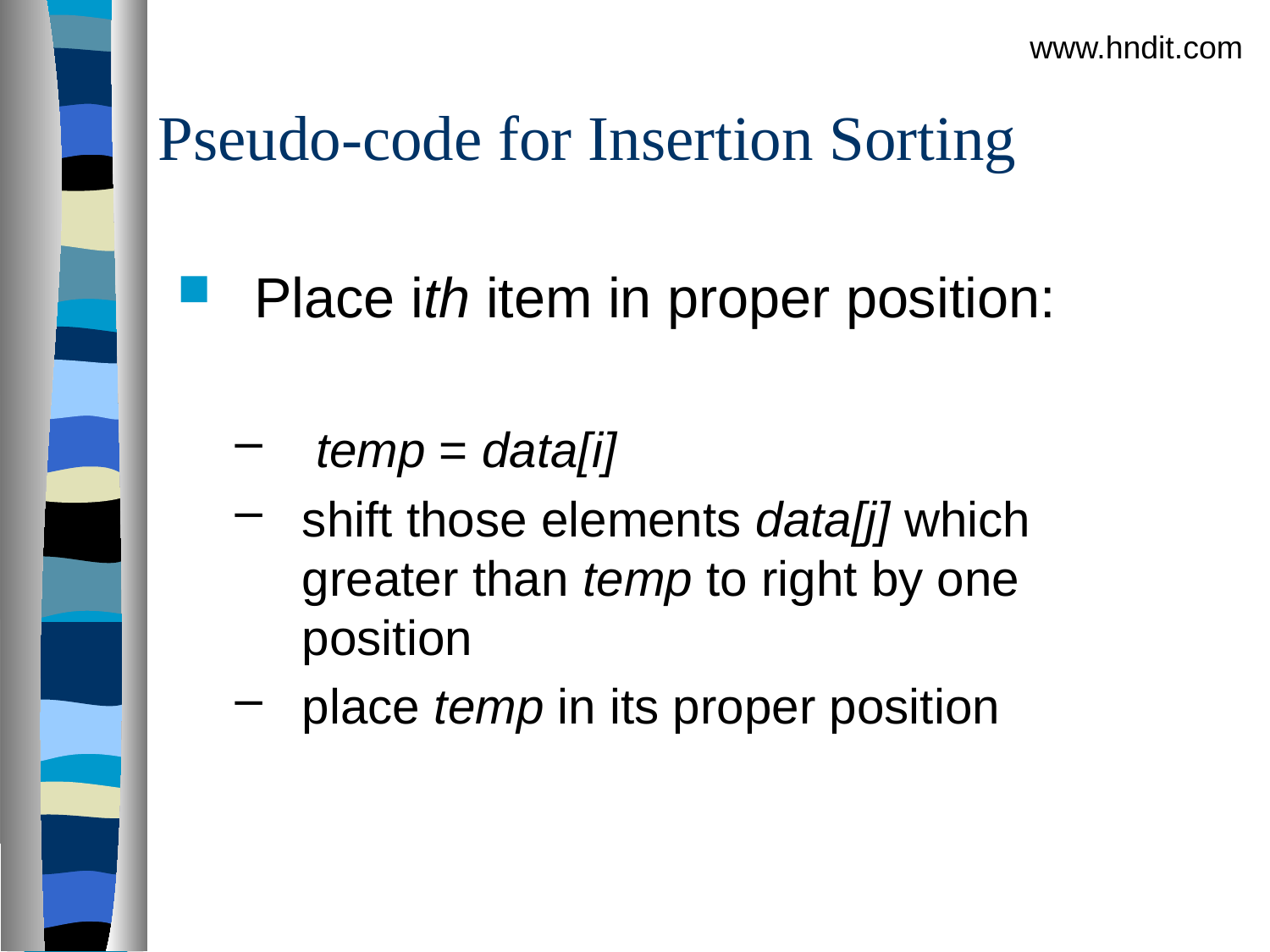

www.hndit.com

# Pseudo-code for Insertion Sorting
Place ith item in proper position:

 temp = data[i]
shift those elements data[j] which greater than temp to right by one position
place temp in its proper position